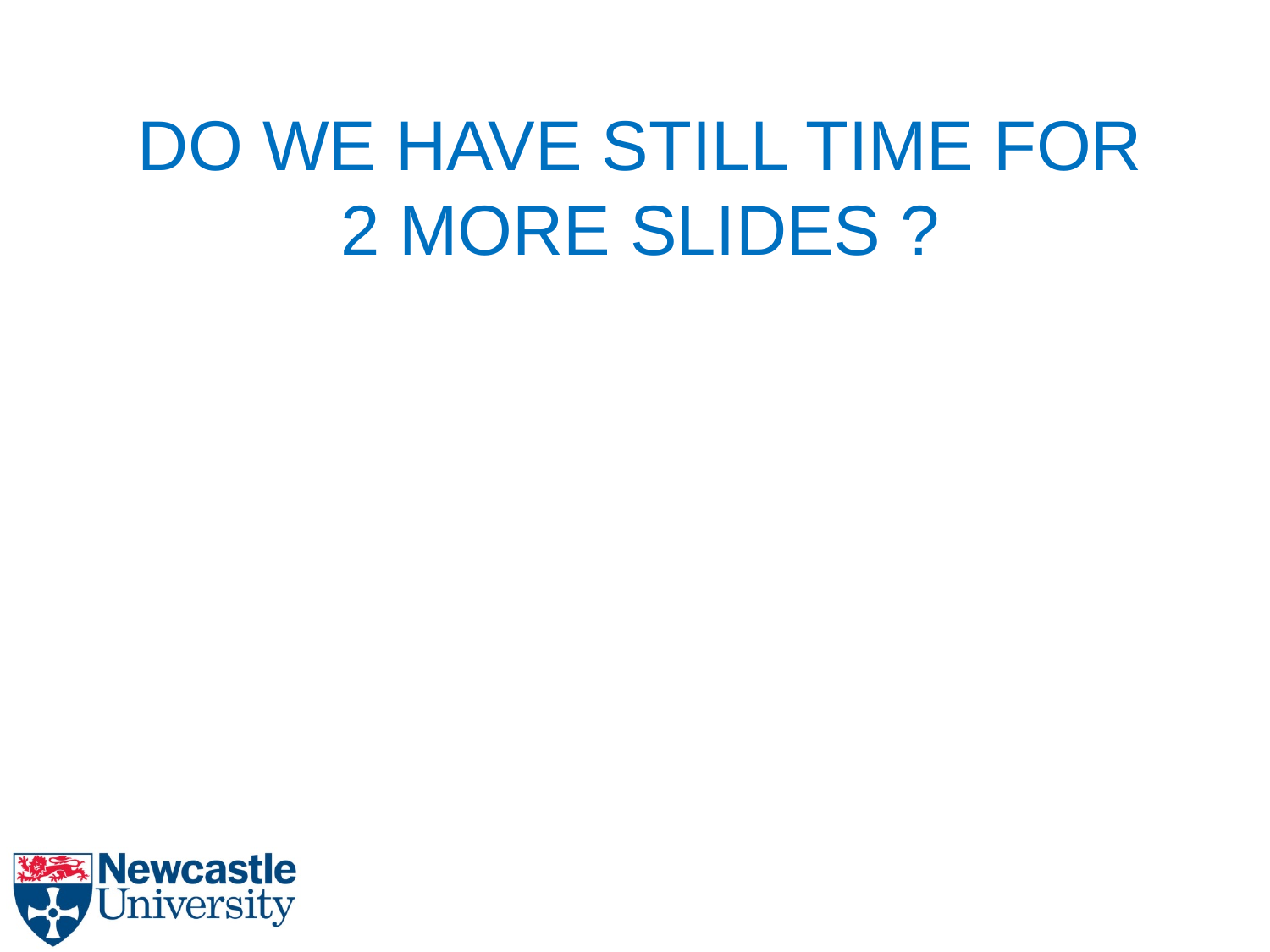

# Do we have still time for 2 more slides ?